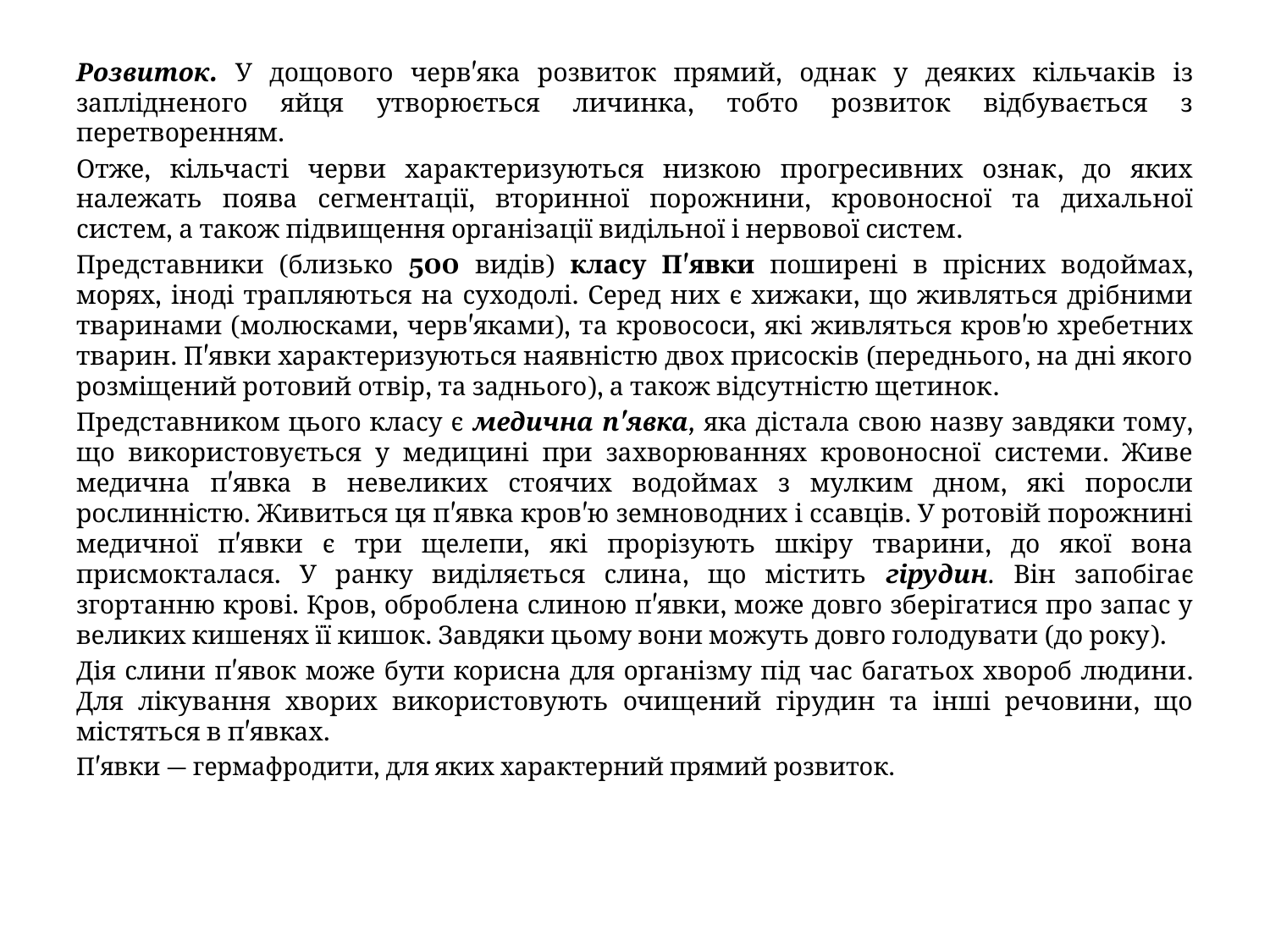

Розвиток. У дощового черв'яка розвиток прямий, од­нак у деяких кільчаків із заплідненого яйця утворюється личинка, тобто розвиток відбувається з перетворенням.
Отже, кільчасті черви характеризуються низкою про­гресивних ознак, до яких належать поява сегментації, вторинної порожнини, кровоносної та дихальної систем, а також підвищення організації видільної і нервової систем.
Представники (близько 500 видів) класу П'явки поширені в прісних водоймах, морях, іноді трапляються на суходолі. Серед них є хижаки, що живляться дрібними тваринами (молюсками, черв'яками), та кровососи, які живляться кров'ю хребетних тварин. П'явки характеризуються наявністю двох присосків (переднього, на дні якого розміщений ротовий отвір, та заднього), а також відсутністю щетинок.
Представником цього класу є медична п'явка, яка дістала свою назву завдяки тому, що використовується у медицині при захворюваннях кровоносної системи. Живе медична п'явка в невеликих стоячих водоймах з мулким дном, які поросли рослинністю. Живиться ця п'явка кров'ю земноводних і ссавців. У ротовій порожнині медичної п'явки є три щелепи, які прорізують шкіру тварини, до якої вона присмокталася. У ранку виділяється слина, що містить гірудин. Він запобігає згортанню крові. Кров, оброблена слиною п'явки, може довго зберігатися про запас у великих кишенях її кишок. Завдяки цьому вони можуть довго голодувати (до року).
Дія слини п'явок може бути корисна для організму під час багатьох хвороб людини. Для лікування хворих використовують очищений гірудин та інші речовини, що містяться в п'явках.
П'явки — гермафродити, для яких характерний прямий розвиток.